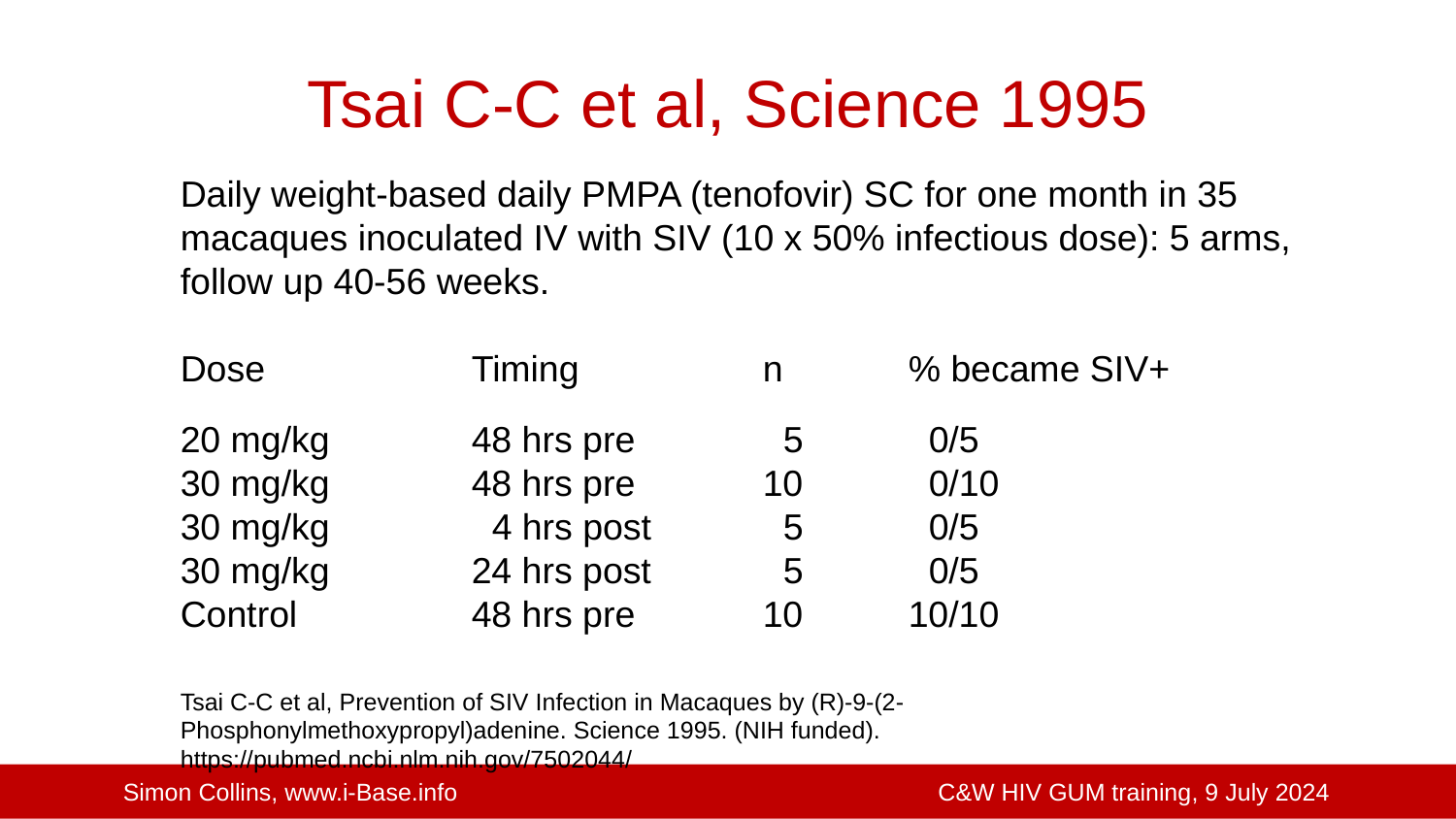

Tsai C-C et al, Science 1995

Daily weight-based daily PMPA (tenofovir) SC for one month in 35 macaques inoculated IV with SIV (10 x 50% infectious dose): 5 arms, follow up 40-56 weeks.

Dose		Timing		n	% became SIV+

20 mg/kg	48 hrs pre	  5	  0/5
30 mg/kg	48 hrs pre	10	  0/10
30 mg/kg	  4 hrs post	  5	  0/5
30 mg/kg	24 hrs post	  5 	  0/5
Control		48 hrs pre	10	10/10

Tsai C-C et al, Prevention of SIV Infection in Macaques by (R)-9-(2-Phosphonylmethoxypropyl)adenine. Science 1995. (NIH funded). https://pubmed.ncbi.nlm.nih.gov/7502044/